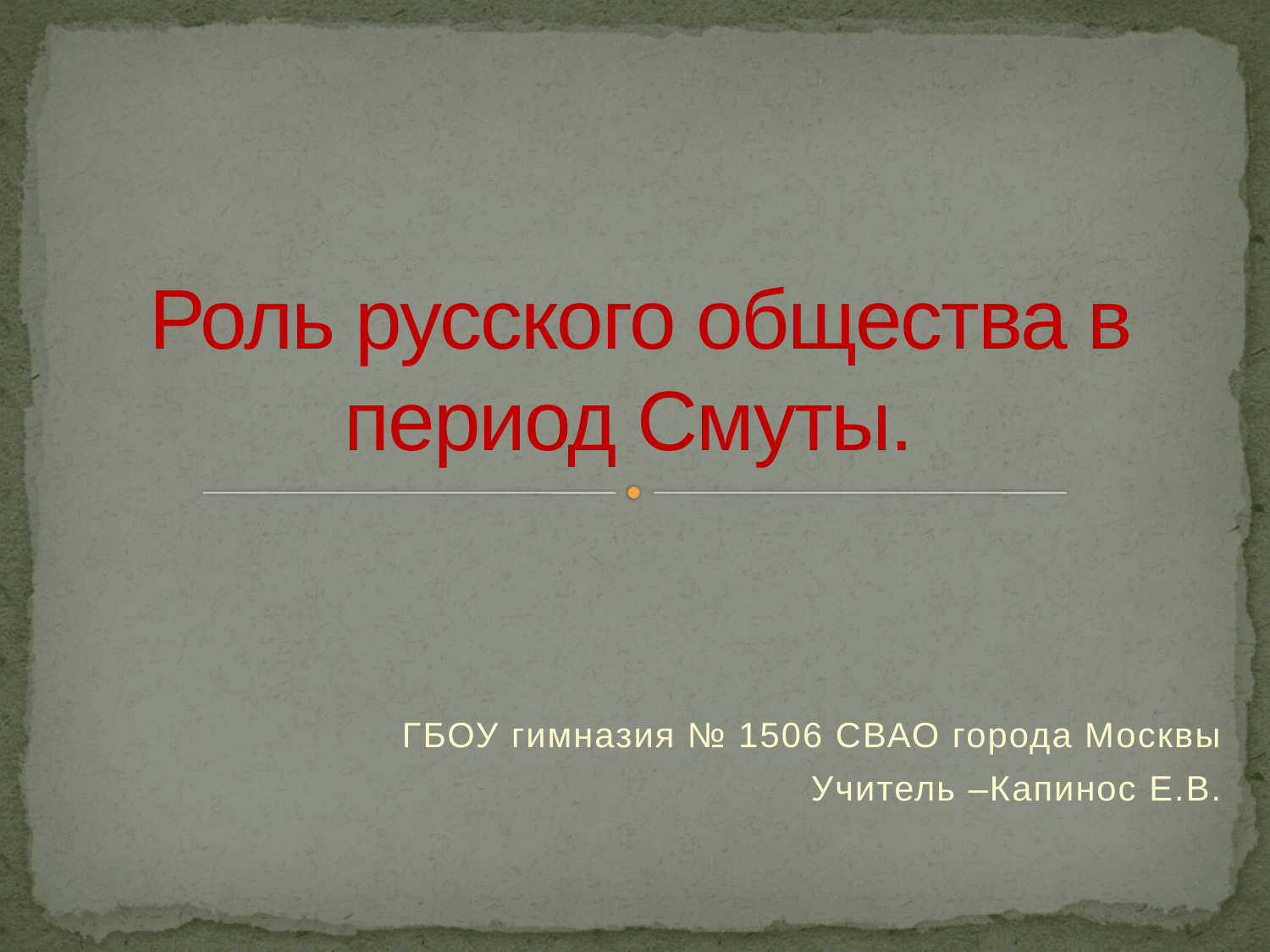

# Роль русского общества в период Смуты.
ГБОУ гимназия № 1506 СВАО города Москвы
Учитель –Капинос Е.В.